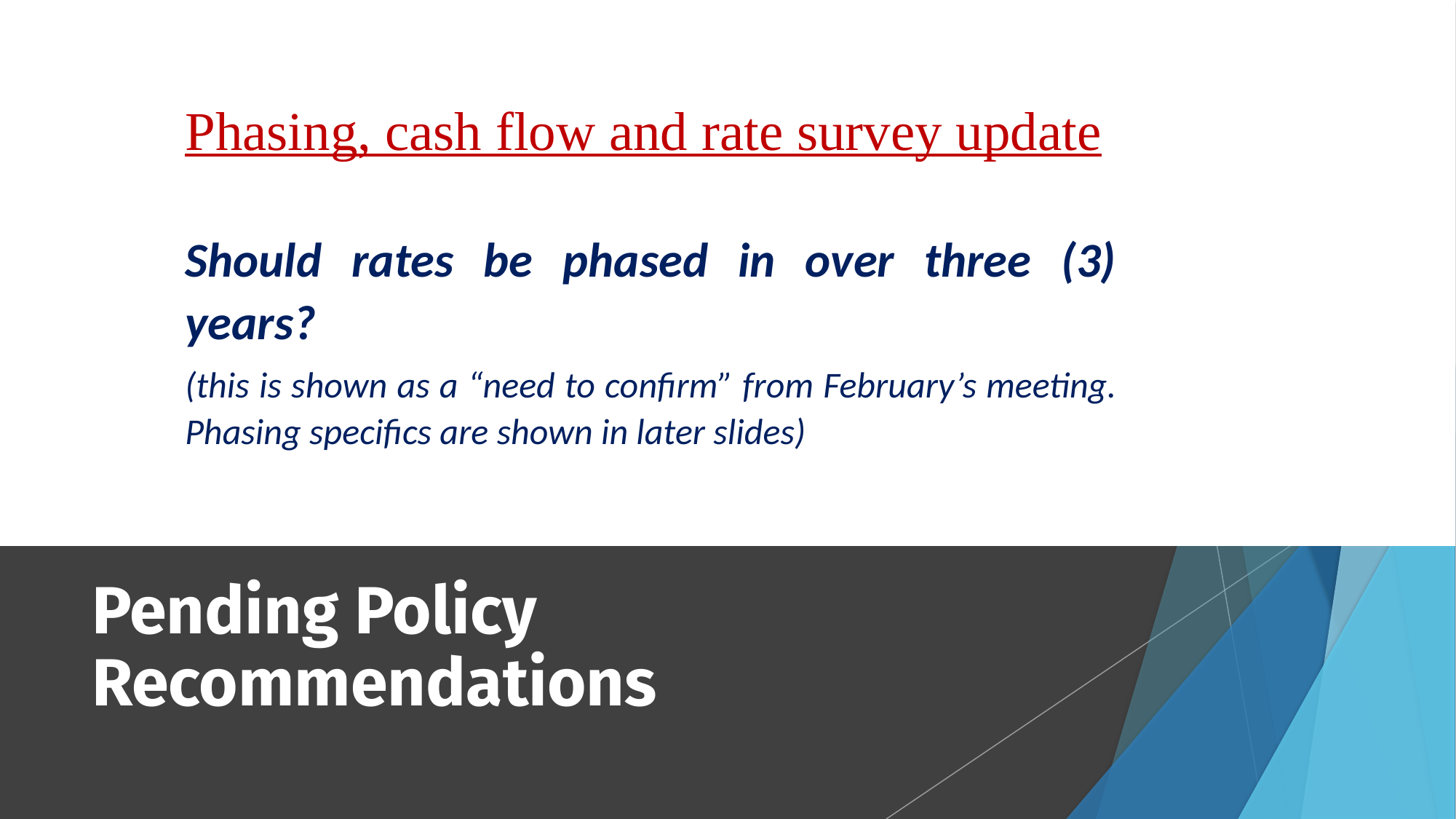

Phasing, cash flow and rate survey update

Should rates be phased in over three (3) years?
(this is shown as a “need to confirm” from February’s meeting. Phasing specifics are shown in later slides)

Pending Policy Recommendations